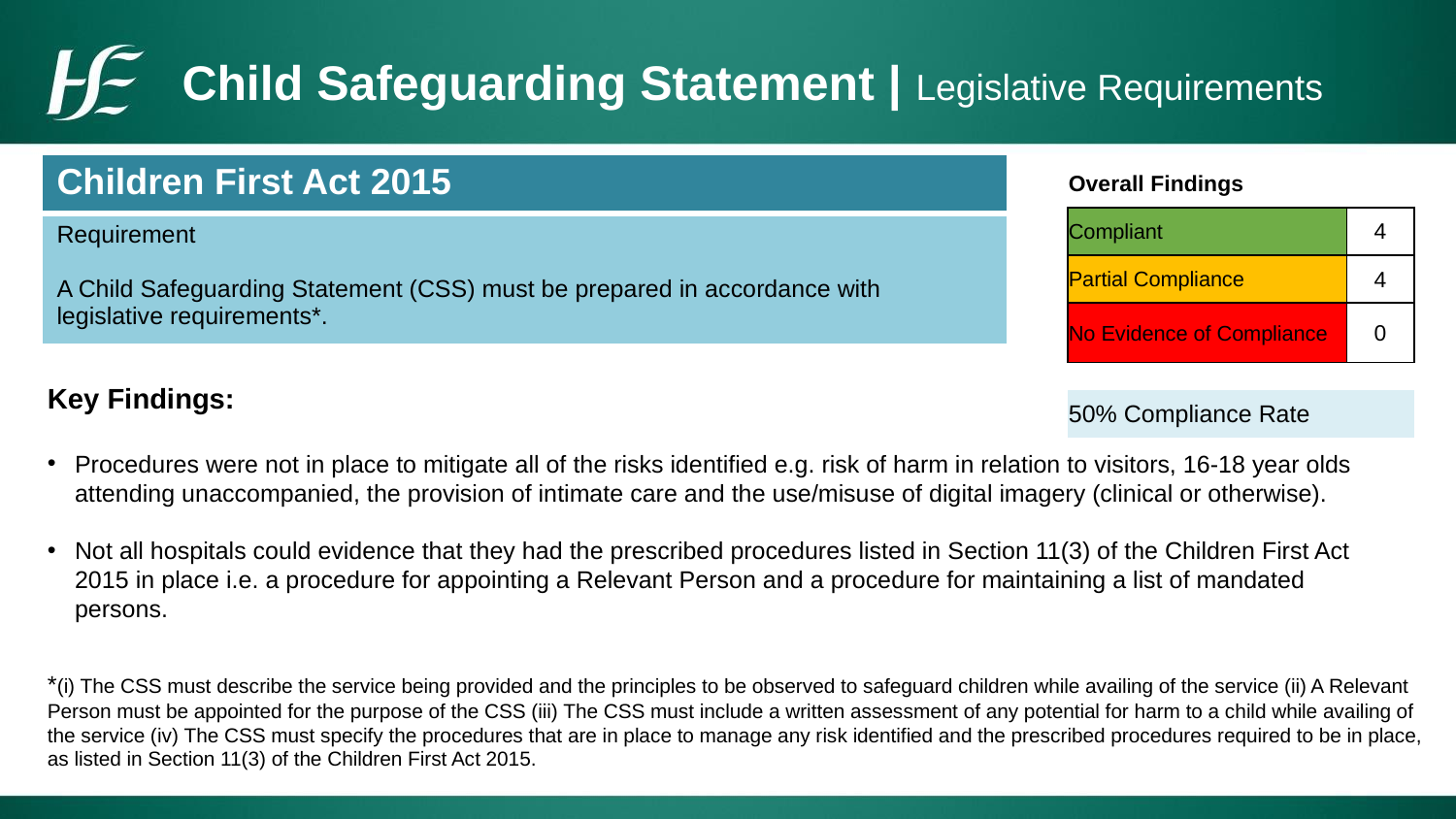

# Child Safeguarding Statement | Legislative Requirements
| Children First Act 2015 |
| --- |
| Requirement A Child Safeguarding Statement (CSS) must be prepared in accordance with legislative requirements\*. |
| Overall Findings |  |
| --- | --- |
| Compliant | 4 |
| Partial Compliance | 4 |
| No Evidence of Compliance | 0 |
|  |  |
| 50% Compliance Rate |  |
Key Findings:

Procedures were not in place to mitigate all of the risks identified e.g. risk of harm in relation to visitors, 16-18 year olds attending unaccompanied, the provision of intimate care and the use/misuse of digital imagery (clinical or otherwise).

Not all hospitals could evidence that they had the prescribed procedures listed in Section 11(3) of the Children First Act 2015 in place i.e. a procedure for appointing a Relevant Person and a procedure for maintaining a list of mandated persons.

*(i) The CSS must describe the service being provided and the principles to be observed to safeguard children while availing of the service (ii) A Relevant Person must be appointed for the purpose of the CSS (iii) The CSS must include a written assessment of any potential for harm to a child while availing of the service (iv) The CSS must specify the procedures that are in place to manage any risk identified and the prescribed procedures required to be in place, as listed in Section 11(3) of the Children First Act 2015.